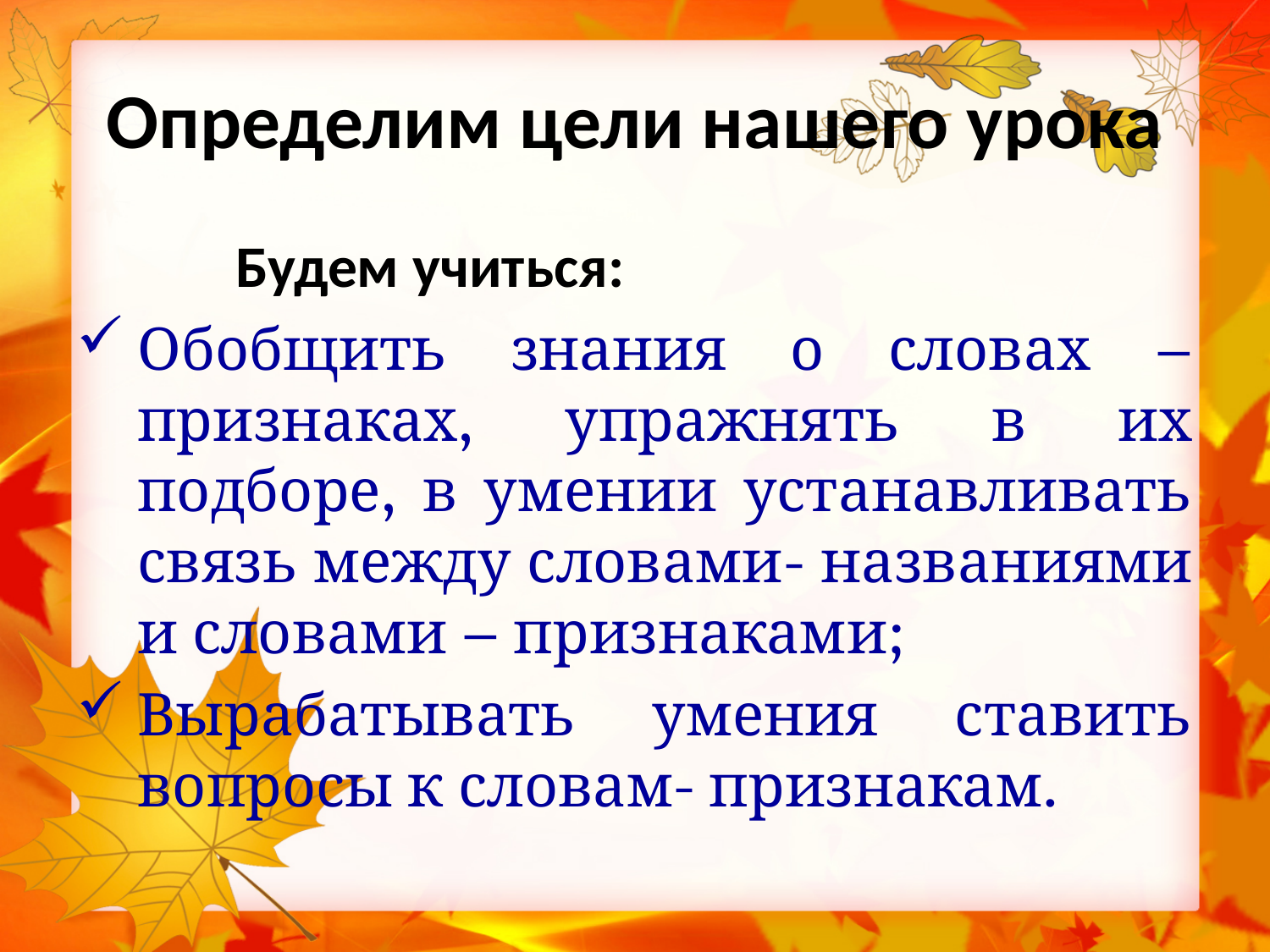

# Определим цели нашего урока
            Будем учиться:
Обобщить знания о словах – признаках, упражнять в их подборе, в умении устанавливать связь между словами- названиями и словами – признаками;
Вырабатывать умения ставить вопросы к словам- признакам.